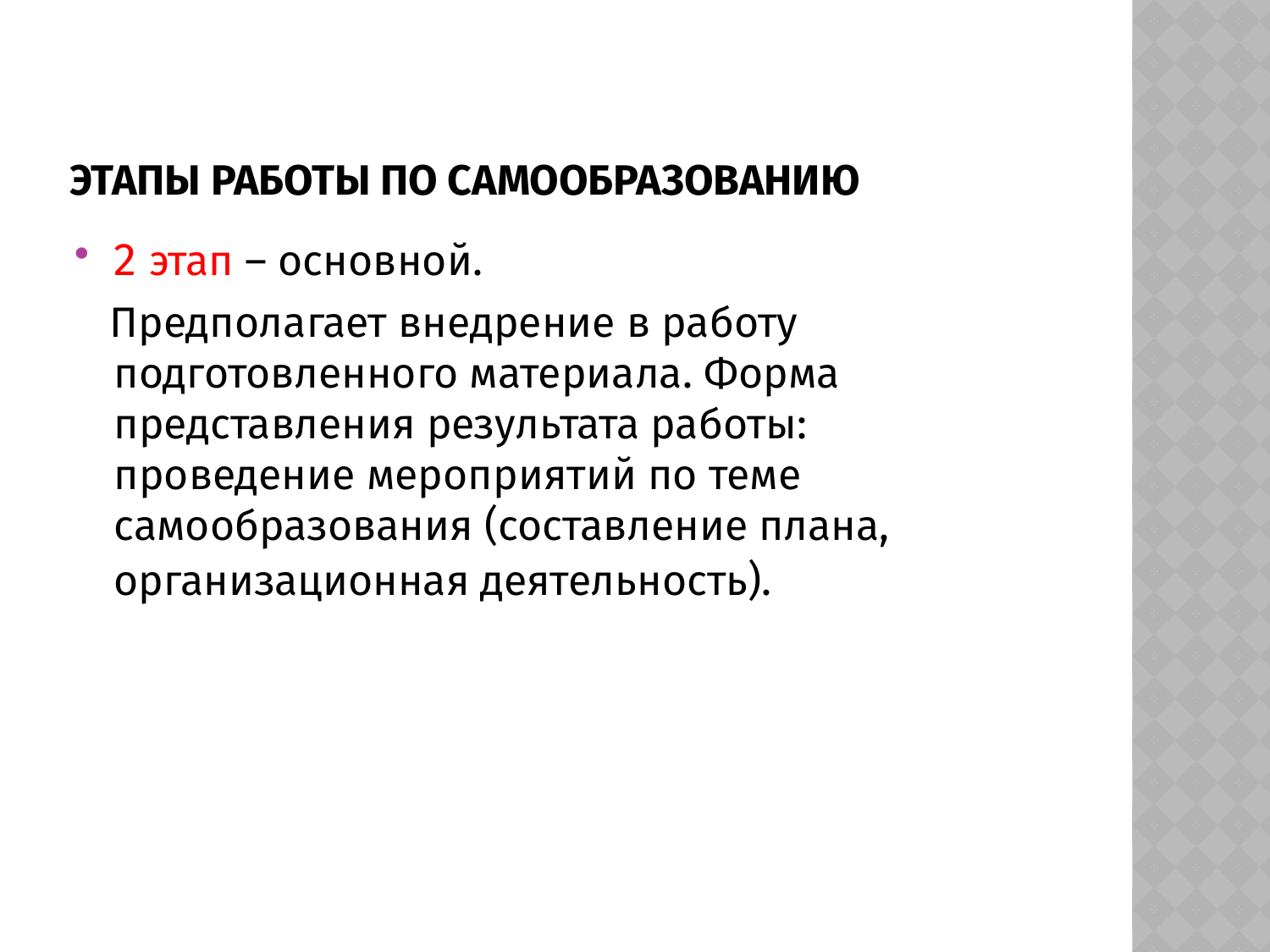

# ЭТАПЫ РАБОТЫ ПО САМООБРАЗОВАНИЮ
2 этап – основной.
   Предполагает внедрение в работу подготовленного материала. Форма представления результата работы: проведение мероприятий по теме самообразования (составление плана, организационная деятельность).